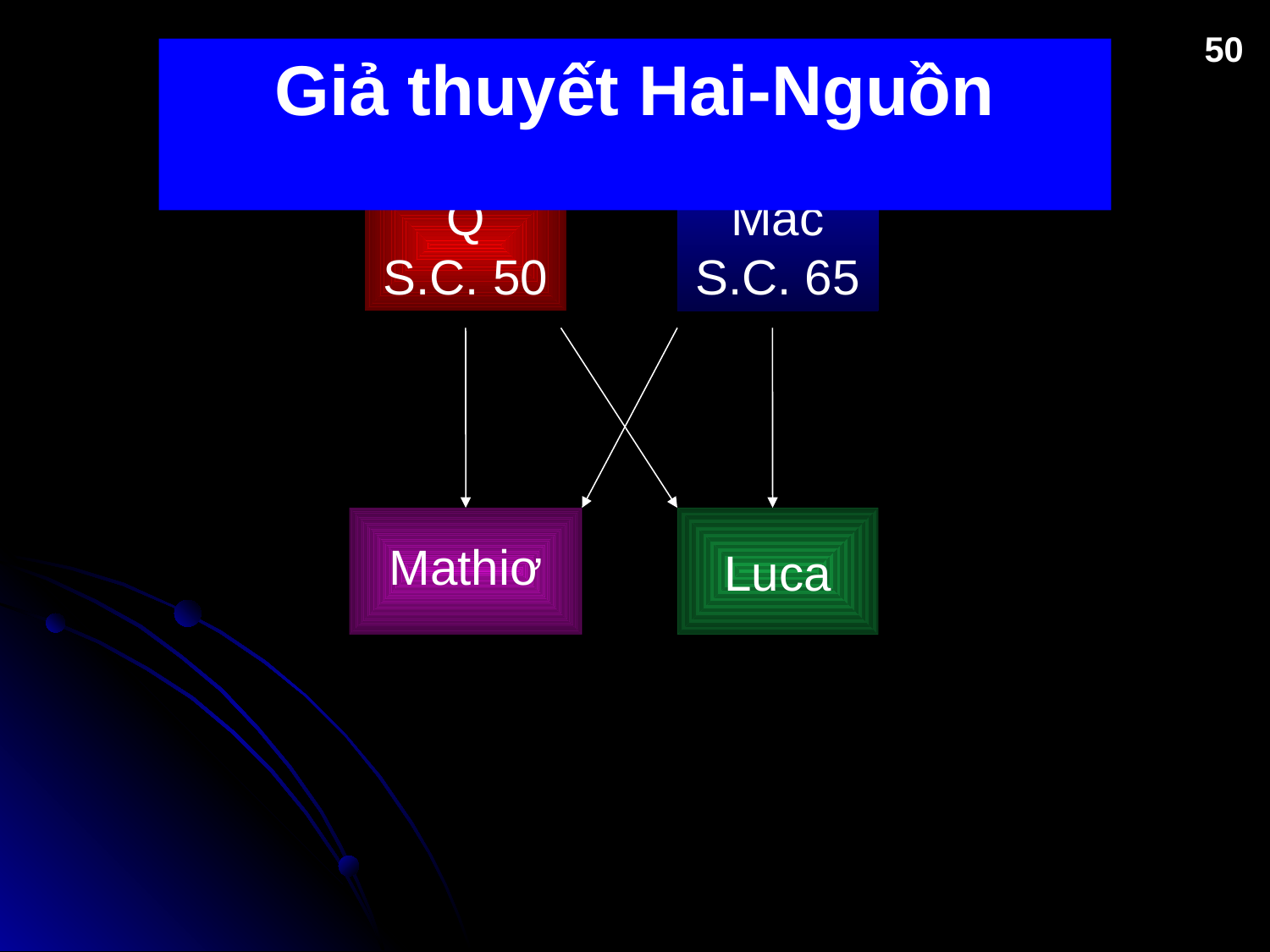

50
Giả thuyết Hai-Nguồn
Q
S.C. 50
Mác
S.C. 65

Mathiơ

Luca